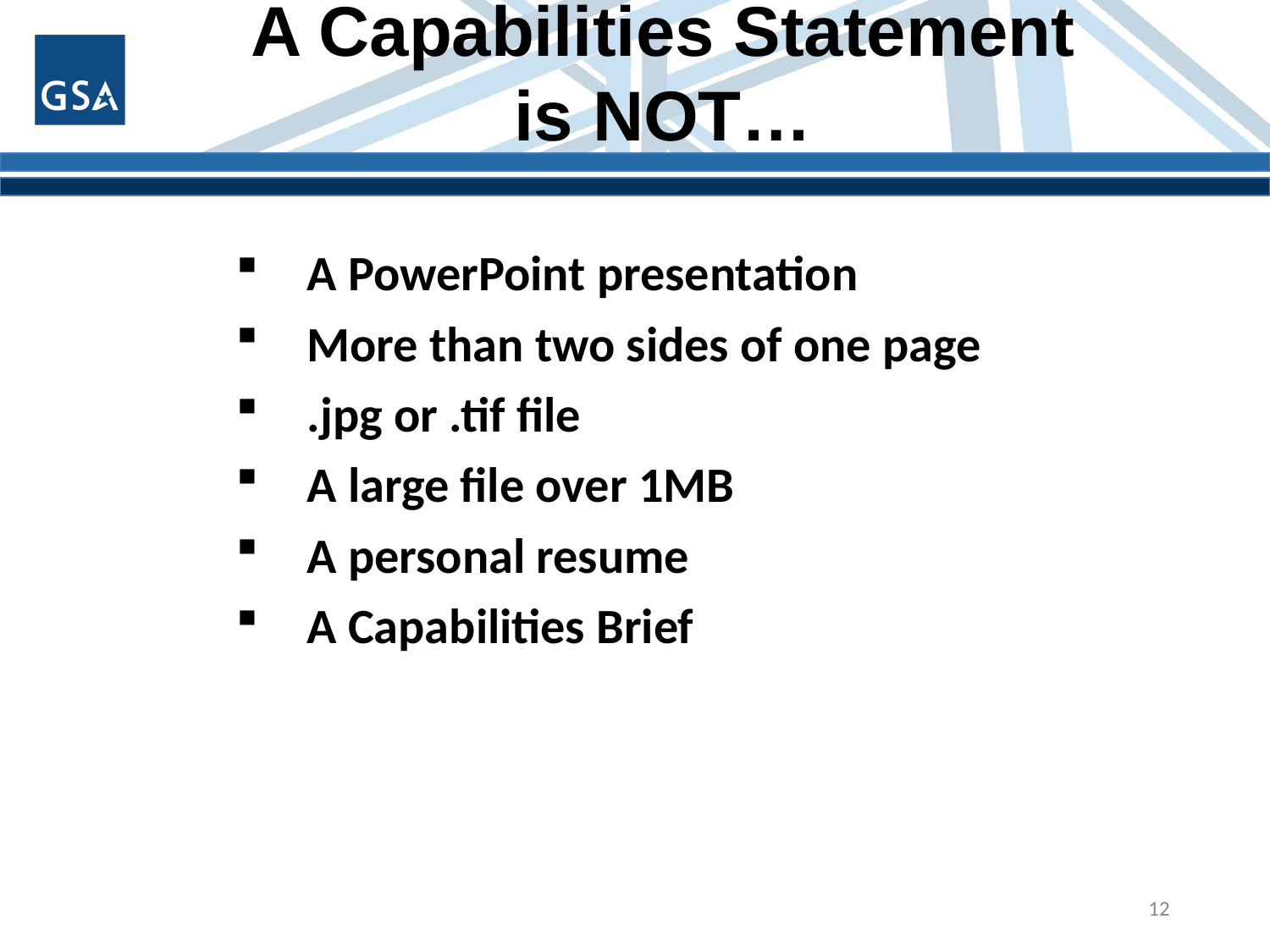

# A Capabilities Statement is NOT…
 A PowerPoint presentation
 More than two sides of one page
 .jpg or .tif file
 A large file over 1MB
 A personal resume
 A Capabilities Brief
12